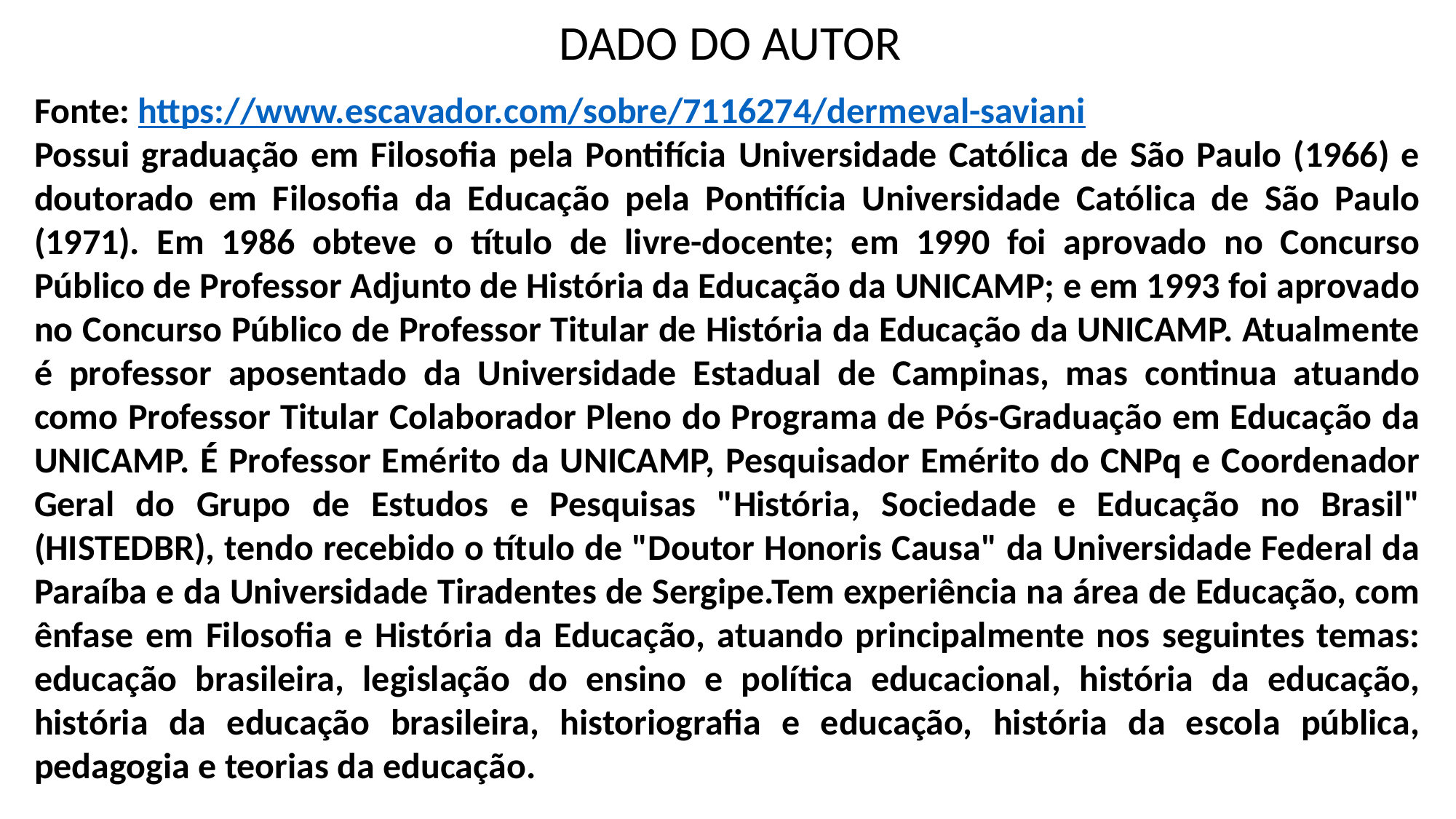

# DADO DO AUTOR
Fonte: https://www.escavador.com/sobre/7116274/dermeval-saviani
Possui graduação em Filosofia pela Pontifícia Universidade Católica de São Paulo (1966) e doutorado em Filosofia da Educação pela Pontifícia Universidade Católica de São Paulo (1971). Em 1986 obteve o título de livre-docente; em 1990 foi aprovado no Concurso Público de Professor Adjunto de História da Educação da UNICAMP; e em 1993 foi aprovado no Concurso Público de Professor Titular de História da Educação da UNICAMP. Atualmente é professor aposentado da Universidade Estadual de Campinas, mas continua atuando como Professor Titular Colaborador Pleno do Programa de Pós-Graduação em Educação da UNICAMP. É Professor Emérito da UNICAMP, Pesquisador Emérito do CNPq e Coordenador Geral do Grupo de Estudos e Pesquisas "História, Sociedade e Educação no Brasil" (HISTEDBR), tendo recebido o título de "Doutor Honoris Causa" da Universidade Federal da Paraíba e da Universidade Tiradentes de Sergipe.Tem experiência na área de Educação, com ênfase em Filosofia e História da Educação, atuando principalmente nos seguintes temas: educação brasileira, legislação do ensino e política educacional, história da educação, história da educação brasileira, historiografia e educação, história da escola pública, pedagogia e teorias da educação.